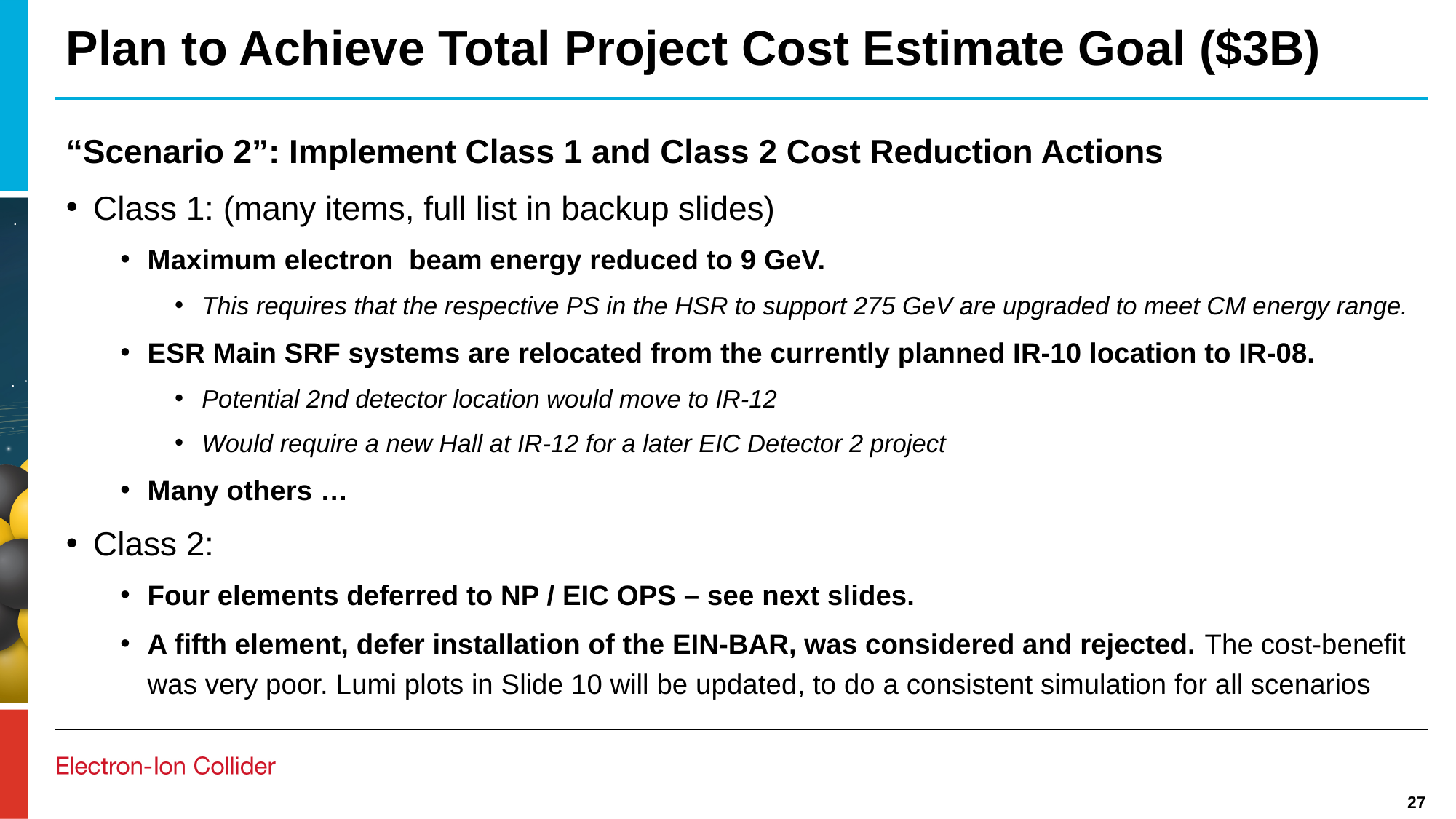

# Plan to Achieve Total Project Cost Estimate Goal ($3B)
“Scenario 2”: Implement Class 1 and Class 2 Cost Reduction Actions
Class 1: (many items, full list in backup slides)
Maximum electron  beam energy reduced to 9 GeV.
This requires that the respective PS in the HSR to support 275 GeV are upgraded to meet CM energy range.
ESR Main SRF systems are relocated from the currently planned IR-10 location to IR-08.
Potential 2nd detector location would move to IR-12​
Would require a new Hall at IR-12 for a later EIC Detector 2 project​
Many others …
Class 2:
Four elements deferred to NP / EIC OPS – see next slides.
A fifth element, defer installation of the EIN-BAR, was considered and rejected. The cost-benefit was very poor. Lumi plots in Slide 10 will be updated, to do a consistent simulation for all scenarios